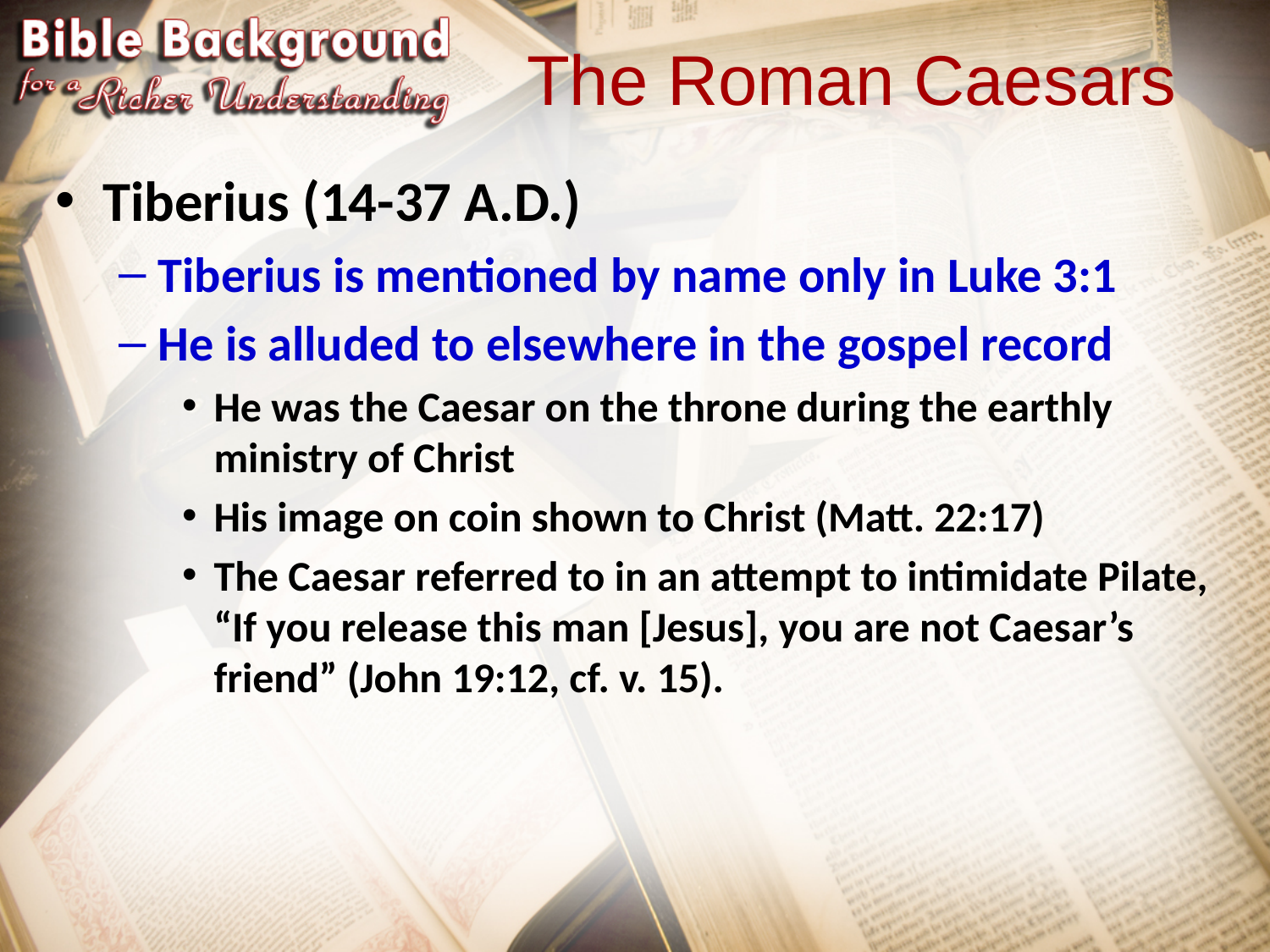

# The Roman Caesars
Tiberius (14-37 A.D.)
Tiberius is mentioned by name only in Luke 3:1
He is alluded to elsewhere in the gospel record
He was the Caesar on the throne during the earthly ministry of Christ
His image on coin shown to Christ (Matt. 22:17)
The Caesar referred to in an attempt to intimidate Pilate, “If you release this man [Jesus], you are not Caesar’s friend” (John 19:12, cf. v. 15).